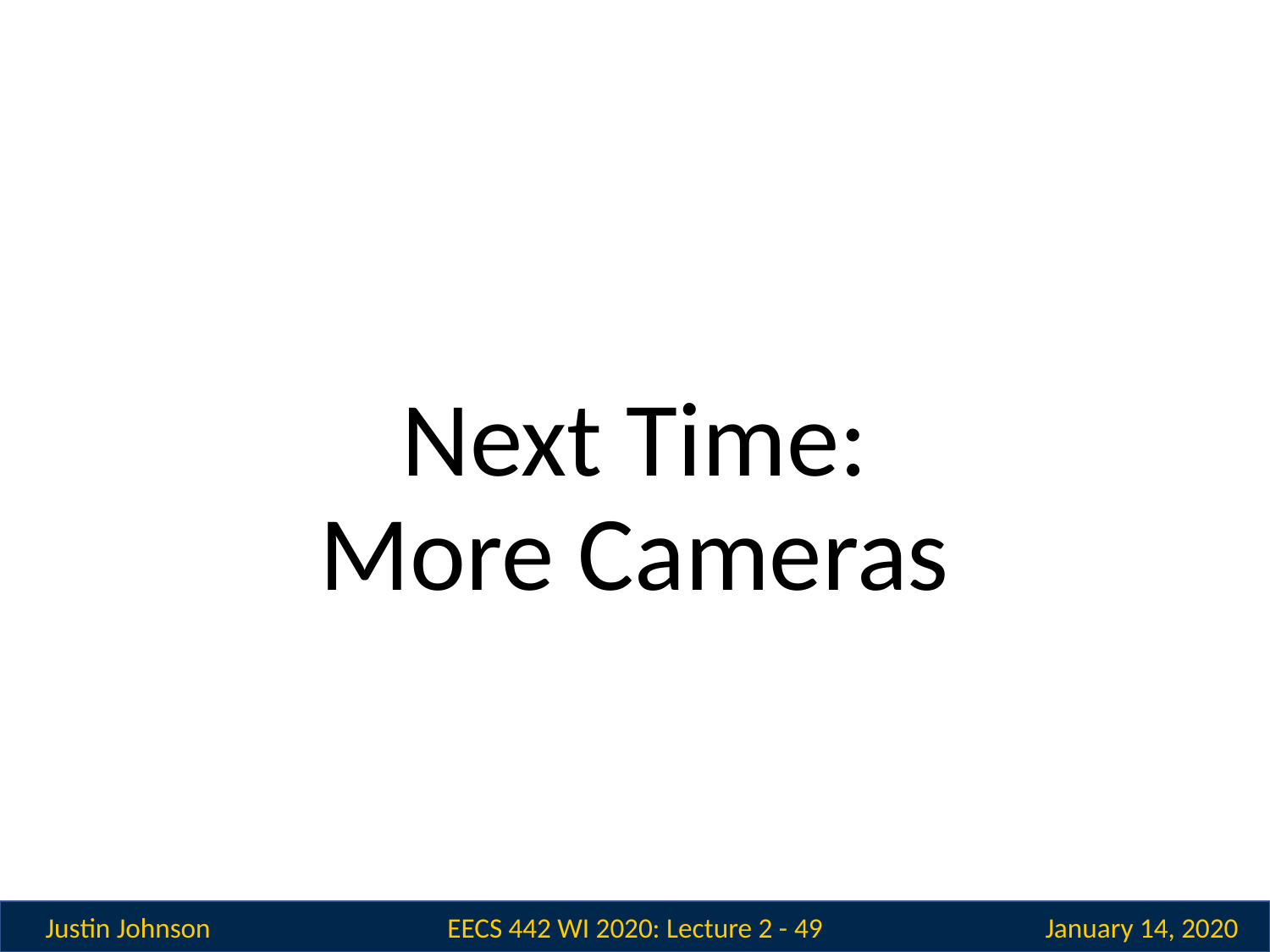

# Next Time: More Cameras
EECS 442 WI 2020: Lecture 2 - 49